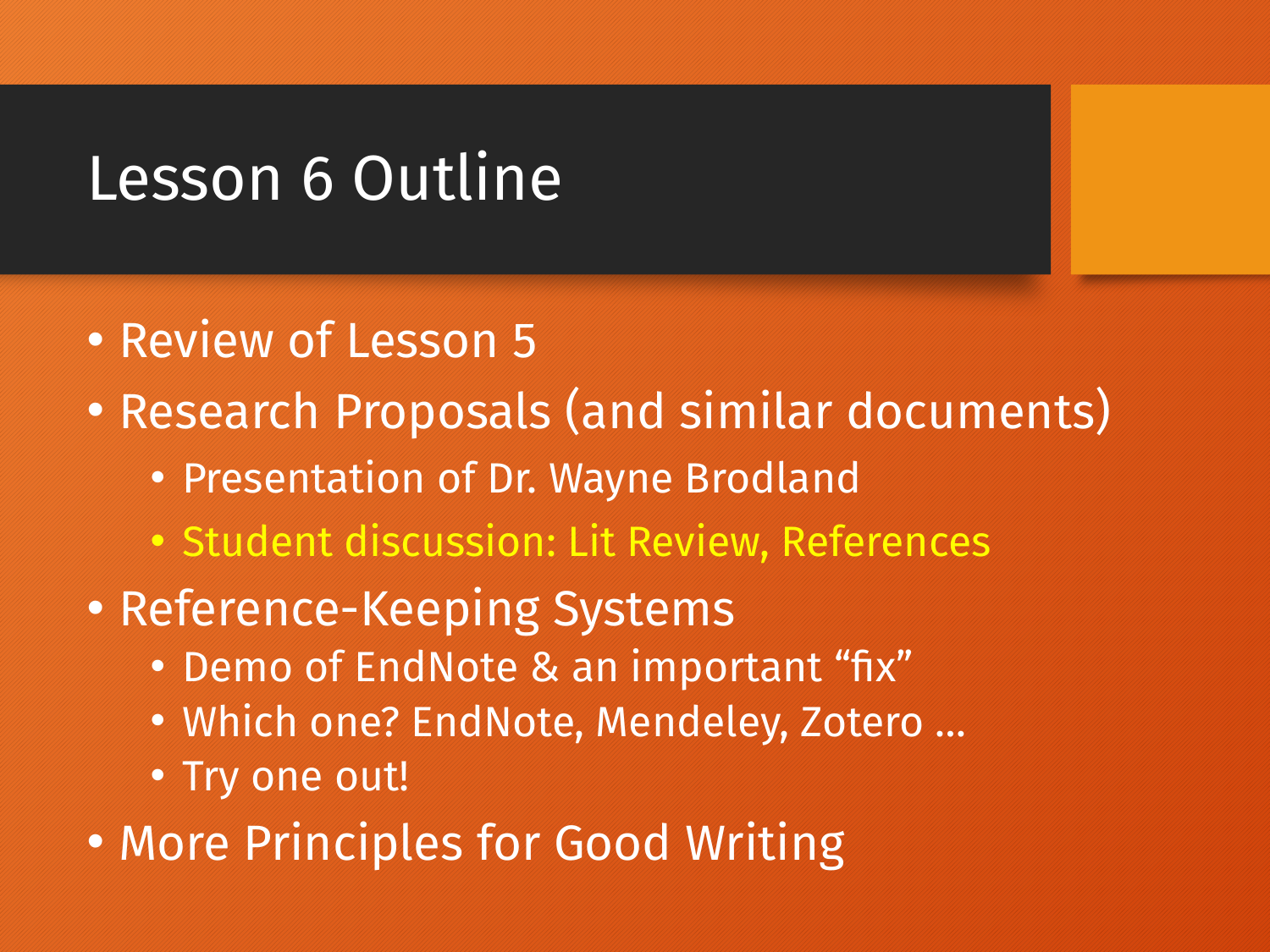

# Lesson 6 Outline
Review of Lesson 5
Research Proposals (and similar documents)
Presentation of Dr. Wayne Brodland
Student discussion: Lit Review, References
Reference-Keeping Systems
Demo of EndNote & an important “fix”
Which one? EndNote, Mendeley, Zotero …
Try one out!
More Principles for Good Writing